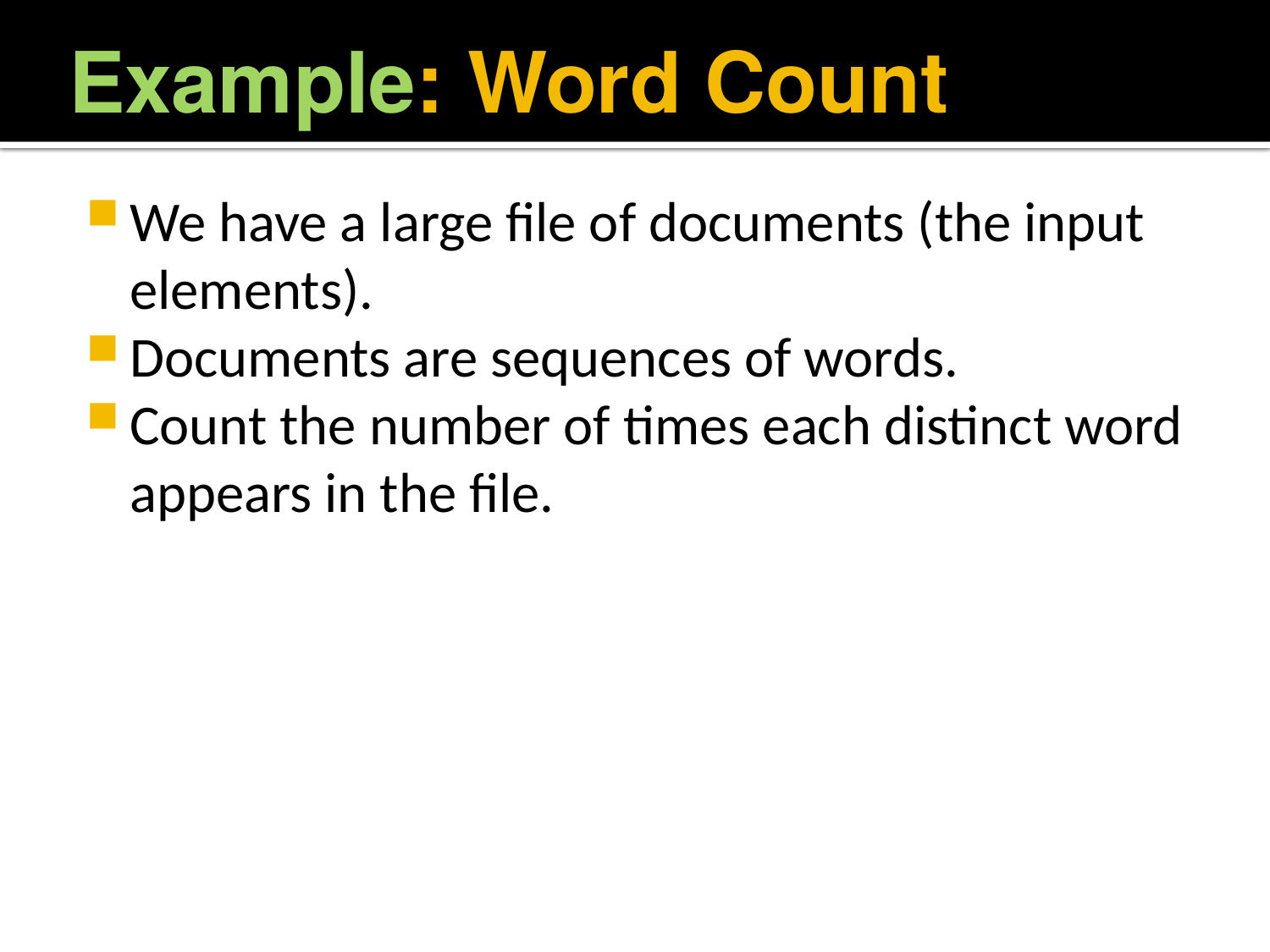

# Example: Word Count

We have a large file of documents (the input elements).
Documents are sequences of words.
Count the number of times each distinct word appears in the file.